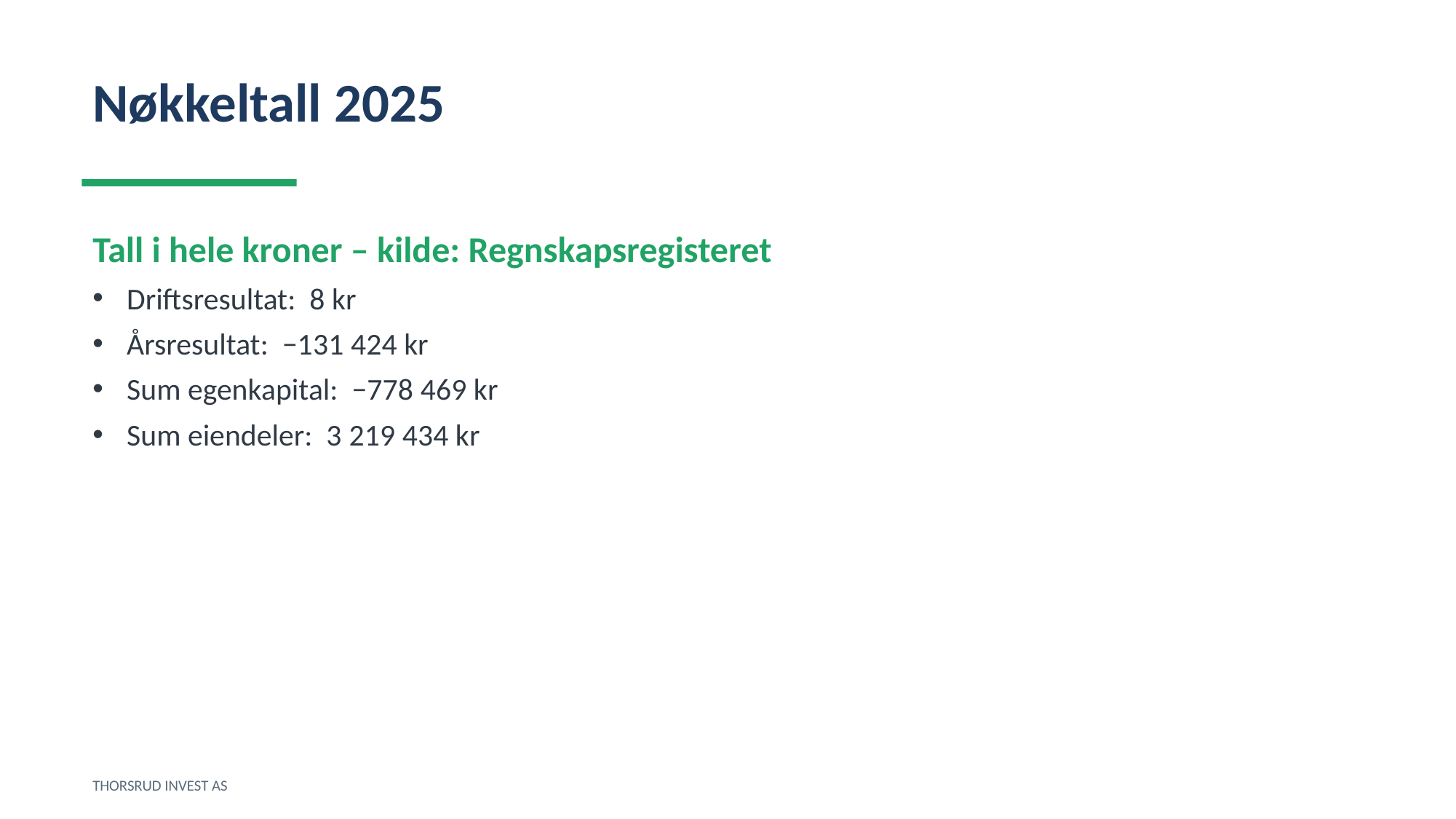

Nøkkeltall 2025

Tall i hele kroner – kilde: Regnskapsregisteret
Driftsresultat:  8 kr
Årsresultat:  −131 424 kr
Sum egenkapital:  −778 469 kr
Sum eiendeler:  3 219 434 kr
THORSRUD INVEST AS